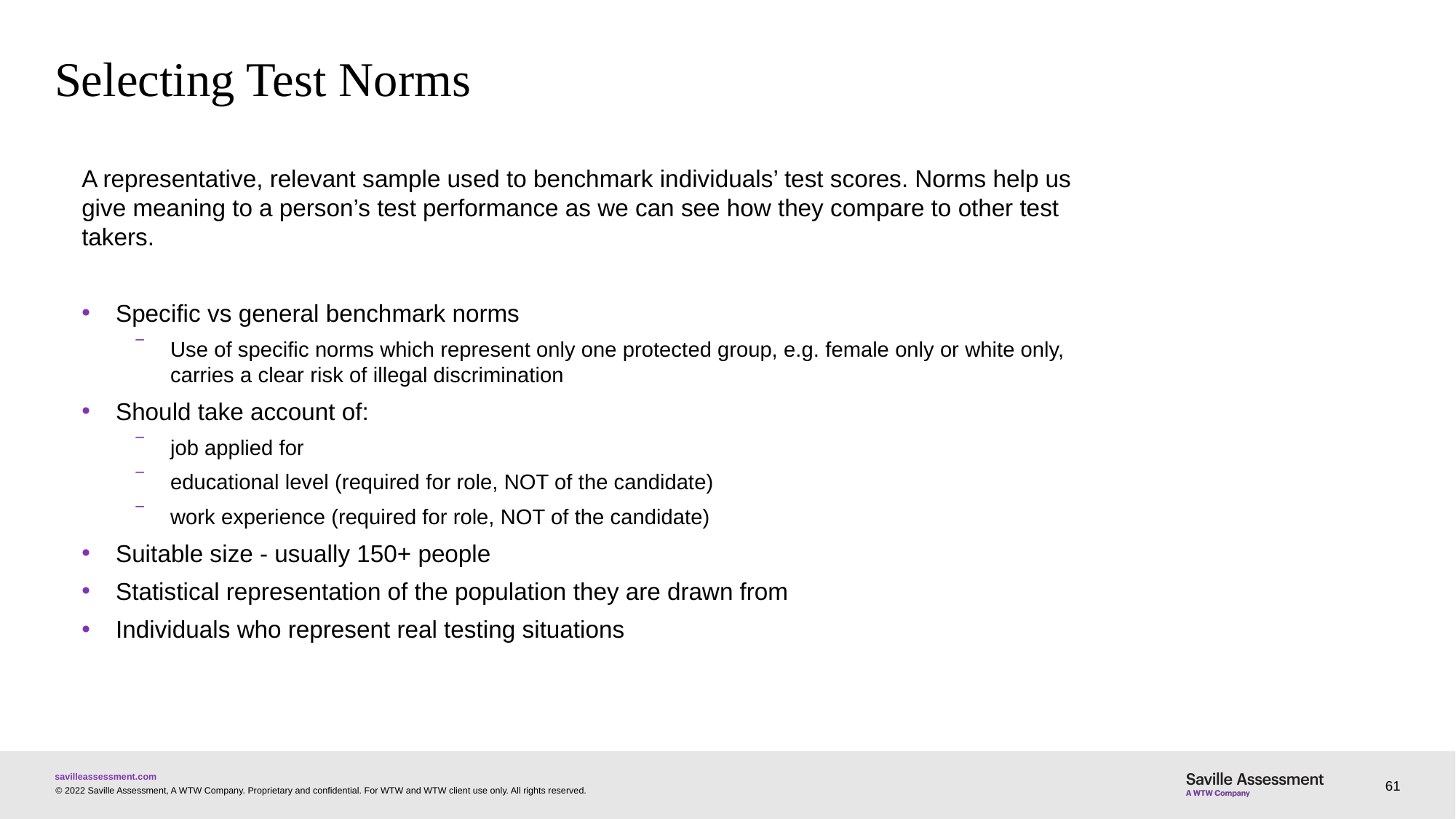

# Selecting Test Norms
A representative, relevant sample used to benchmark individuals’ test scores. Norms help us give meaning to a person’s test performance as we can see how they compare to other test takers.

Specific vs general benchmark norms
Use of specific norms which represent only one protected group, e.g. female only or white only, carries a clear risk of illegal discrimination
Should take account of:
job applied for
educational level (required for role, NOT of the candidate)
work experience (required for role, NOT of the candidate)
Suitable size - usually 150+ people
Statistical representation of the population they are drawn from
Individuals who represent real testing situations

61
© 2022 Saville Assessment, A WTW Company. Proprietary and confidential. For WTW and WTW client use only. All rights reserved.